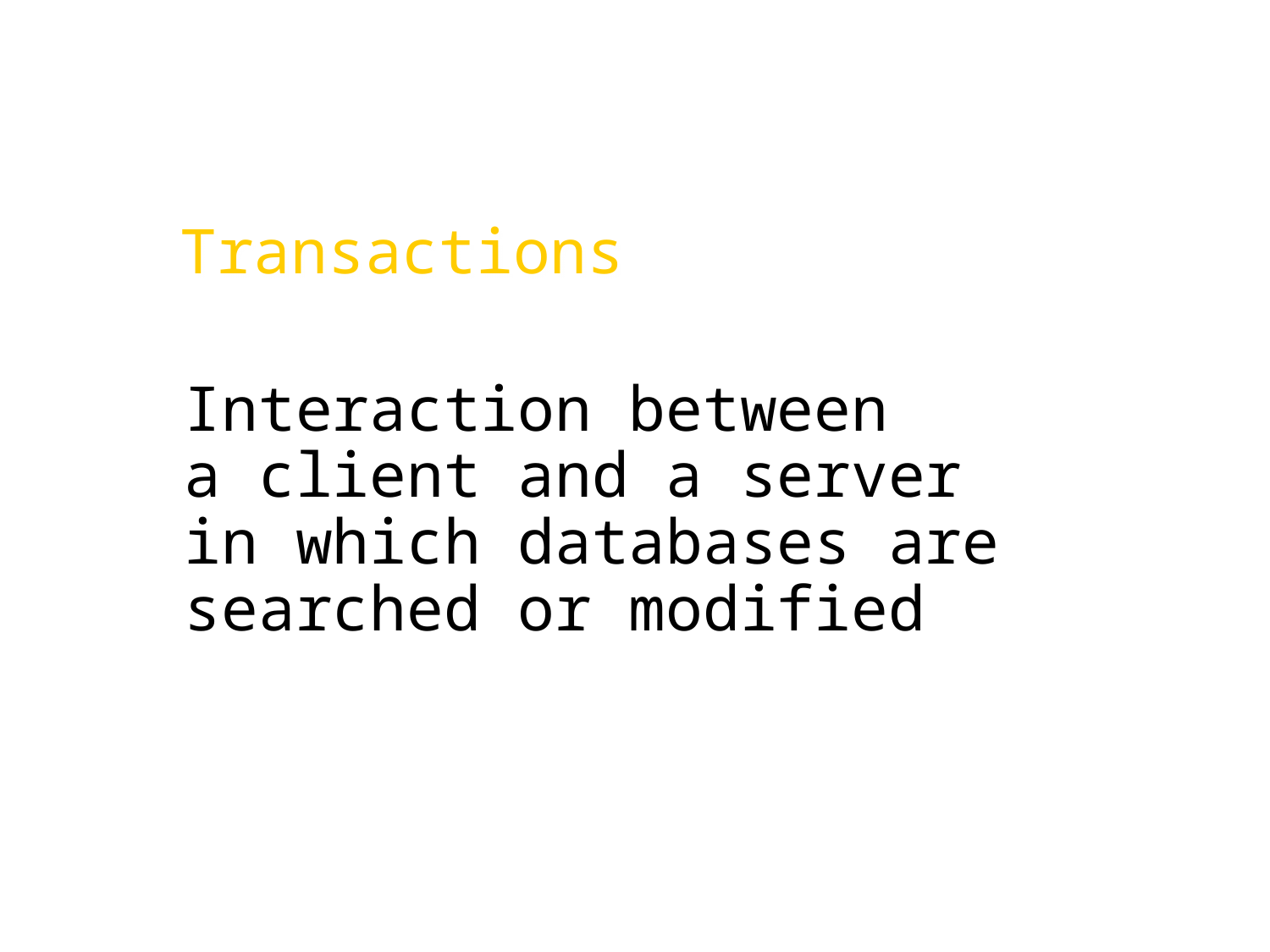

Transactions
Interaction between
a client and a server in which databases are searched or modified